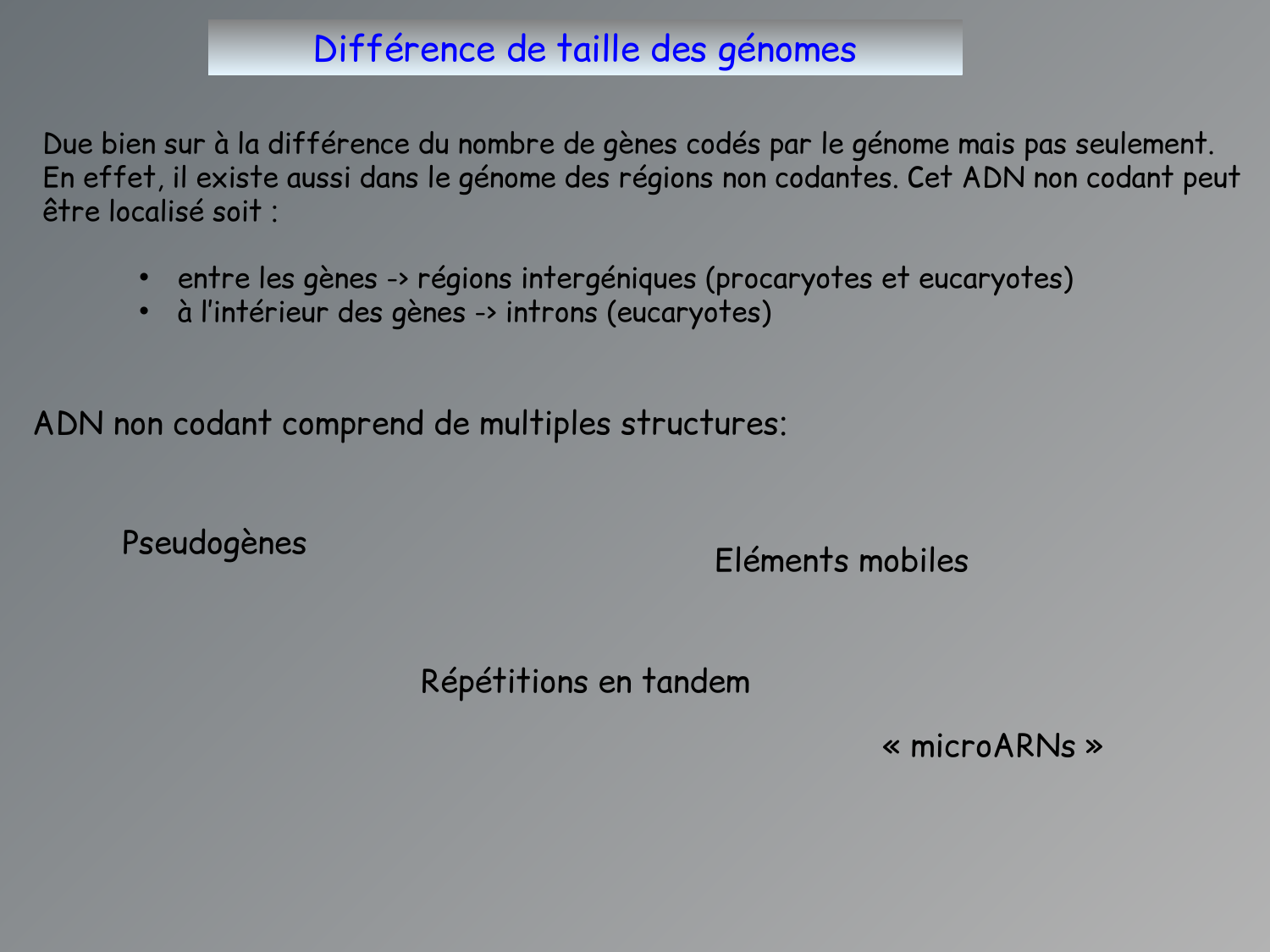

Différence de taille des génomes
Due bien sur à la différence du nombre de gènes codés par le génome mais pas seulement. En effet, il existe aussi dans le génome des régions non codantes. Cet ADN non codant peut être localisé soit :

 entre les gènes -> régions intergéniques (procaryotes et eucaryotes)
 à l’intérieur des gènes -> introns (eucaryotes)

ADN non codant comprend de multiples structures:
Pseudogènes
Eléments mobiles
Répétitions en tandem
« microARNs »